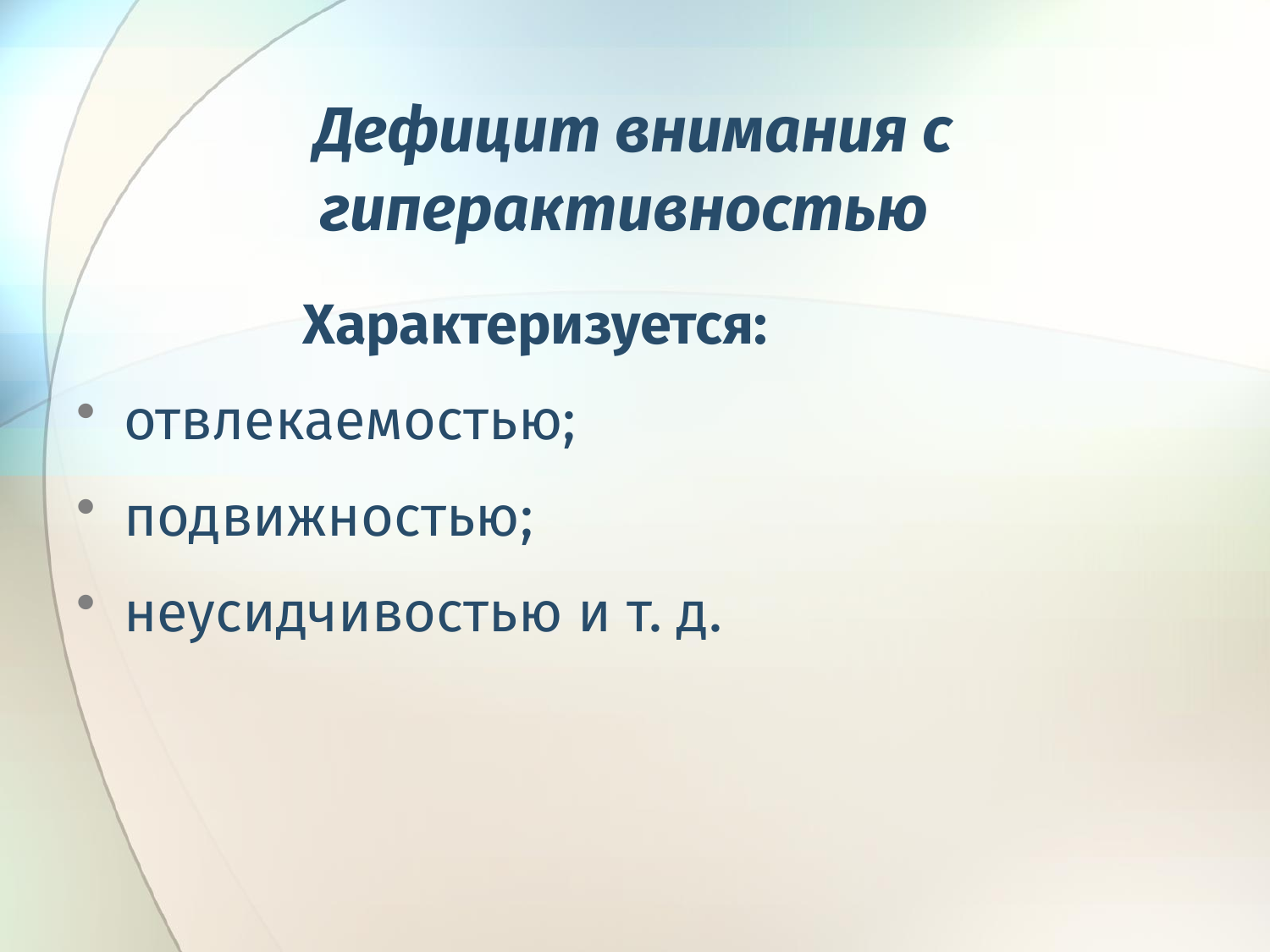

# Дефицит внимания с гиперактивностью
                 Характеризуется:
отвлекаемостью;
подвижностью;
неусидчивостью и т. д.